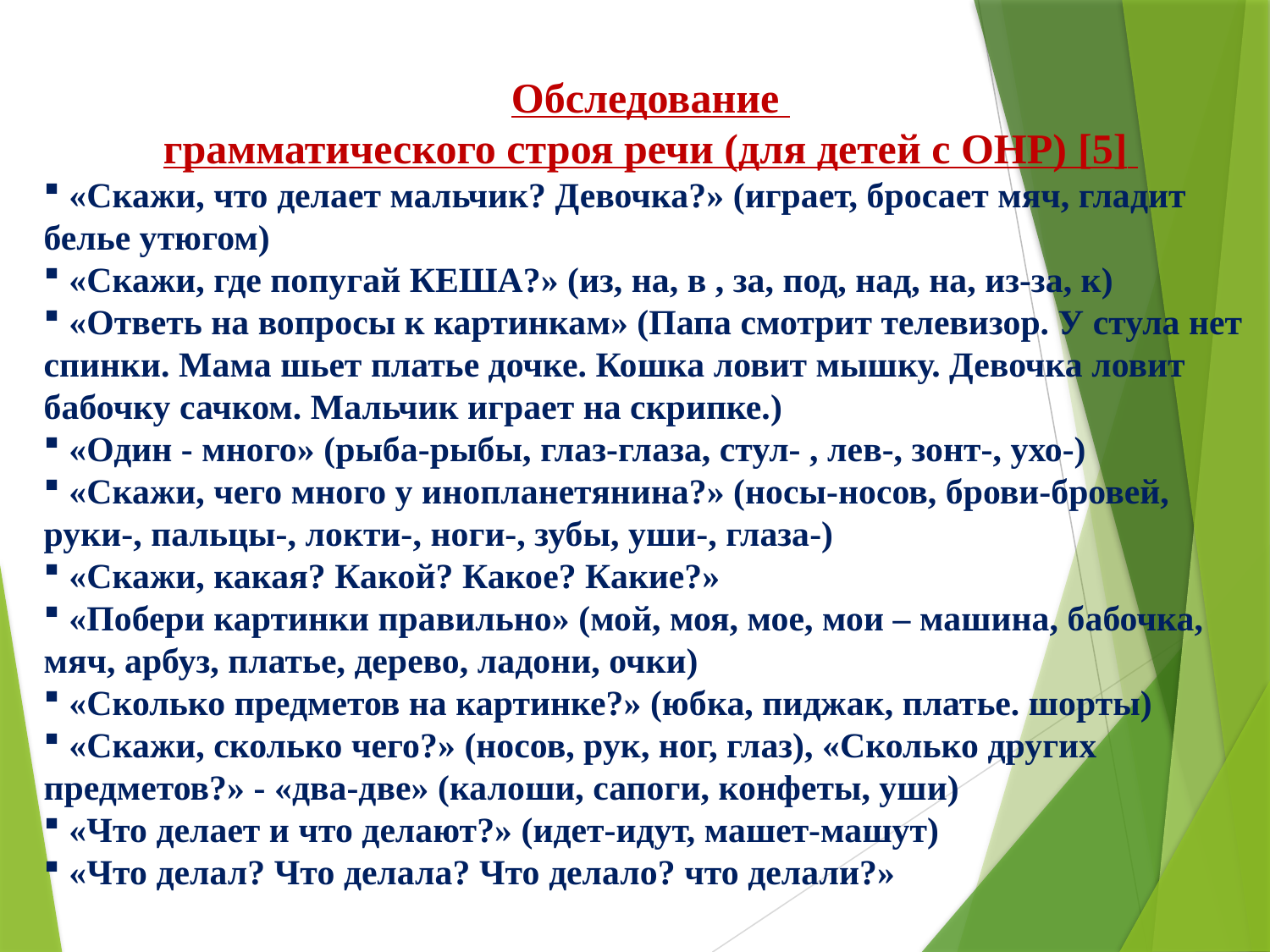

Обследование
грамматического строя речи (для детей с ОНР) [5]
 «Скажи, что делает мальчик? Девочка?» (играет, бросает мяч, гладит белье утюгом)
 «Скажи, где попугай КЕША?» (из, на, в , за, под, над, на, из-за, к)
 «Ответь на вопросы к картинкам» (Папа смотрит телевизор. У стула нет спинки. Мама шьет платье дочке. Кошка ловит мышку. Девочка ловит бабочку сачком. Мальчик играет на скрипке.)
 «Один - много» (рыба-рыбы, глаз-глаза, стул- , лев-, зонт-, ухо-)
 «Скажи, чего много у инопланетянина?» (носы-носов, брови-бровей, руки-, пальцы-, локти-, ноги-, зубы, уши-, глаза-)
 «Скажи, какая? Какой? Какое? Какие?»
 «Побери картинки правильно» (мой, моя, мое, мои – машина, бабочка, мяч, арбуз, платье, дерево, ладони, очки)
 «Сколько предметов на картинке?» (юбка, пиджак, платье. шорты)
 «Скажи, сколько чего?» (носов, рук, ног, глаз), «Сколько других предметов?» - «два-две» (калоши, сапоги, конфеты, уши)
 «Что делает и что делают?» (идет-идут, машет-машут)
 «Что делал? Что делала? Что делало? что делали?»